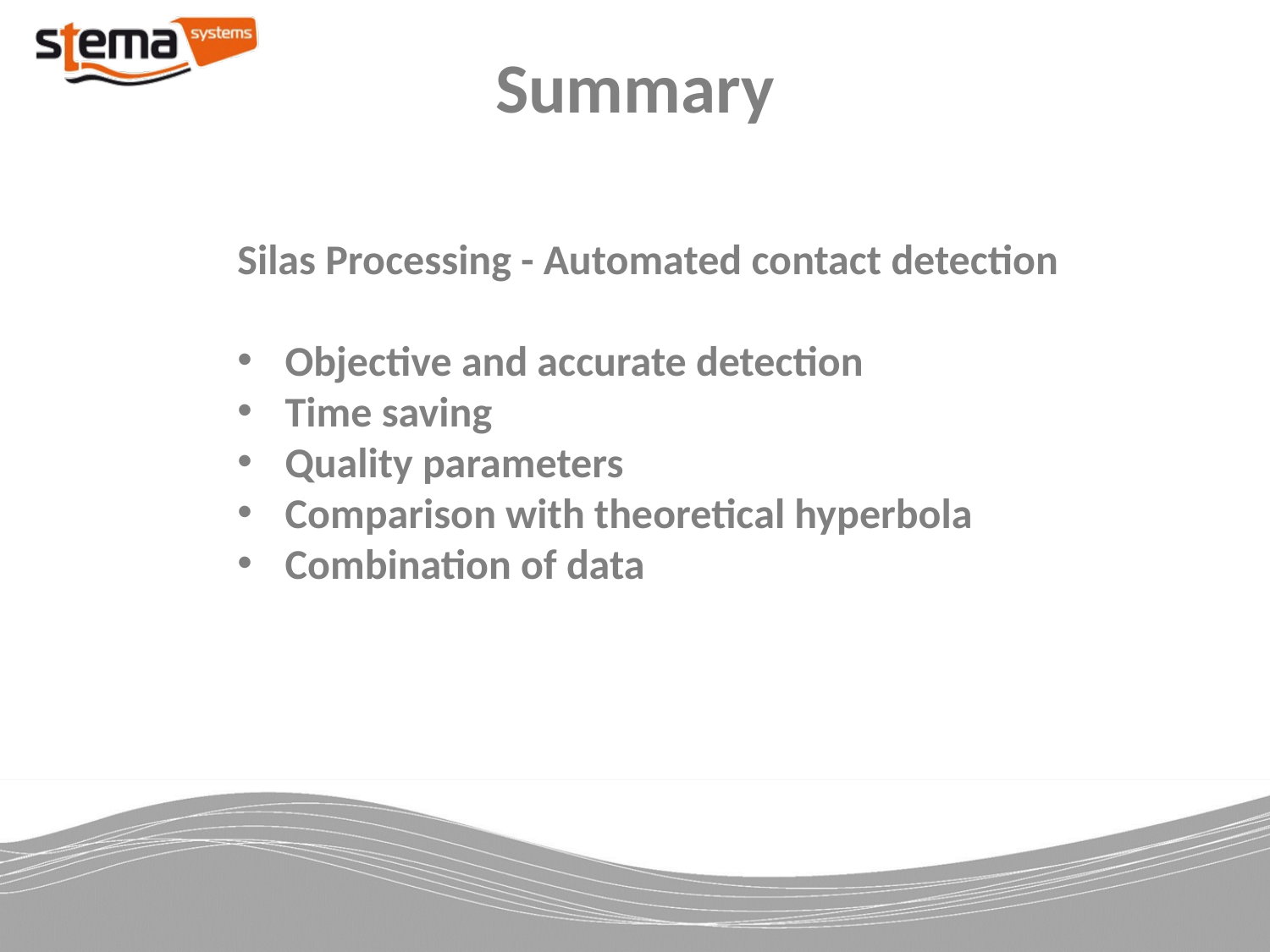

Summary
Silas Processing - Automated contact detection

Objective and accurate detection
Time saving
Quality parameters
Comparison with theoretical hyperbola
Combination of data